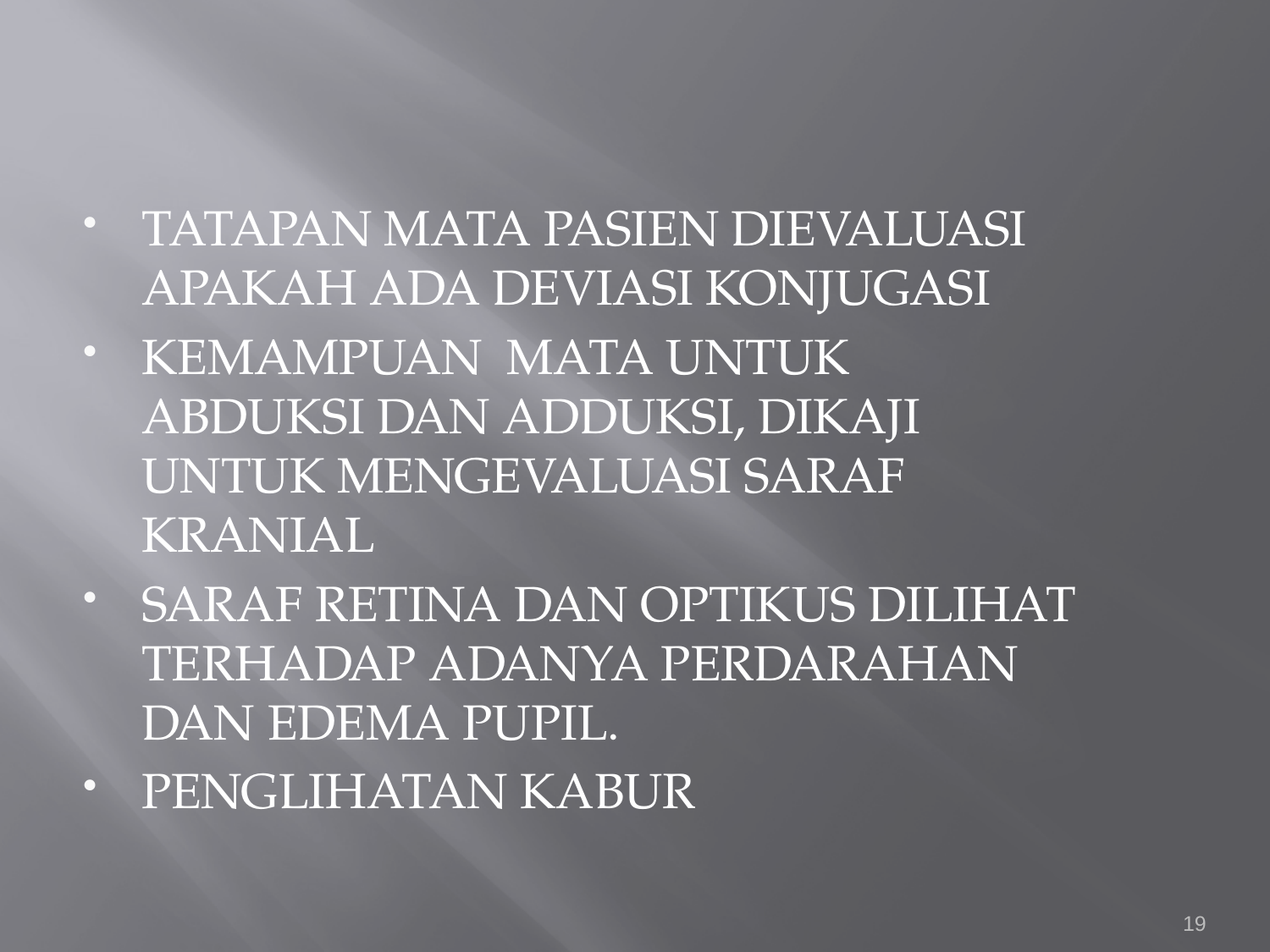

#
TATAPAN MATA PASIEN DIEVALUASI APAKAH ADA DEVIASI KONJUGASI
KEMAMPUAN  MATA UNTUK ABDUKSI DAN ADDUKSI, DIKAJI UNTUK MENGEVALUASI SARAF KRANIAL
SARAF RETINA DAN OPTIKUS DILIHAT TERHADAP ADANYA PERDARAHAN DAN EDEMA PUPIL.
PENGLIHATAN KABUR
19